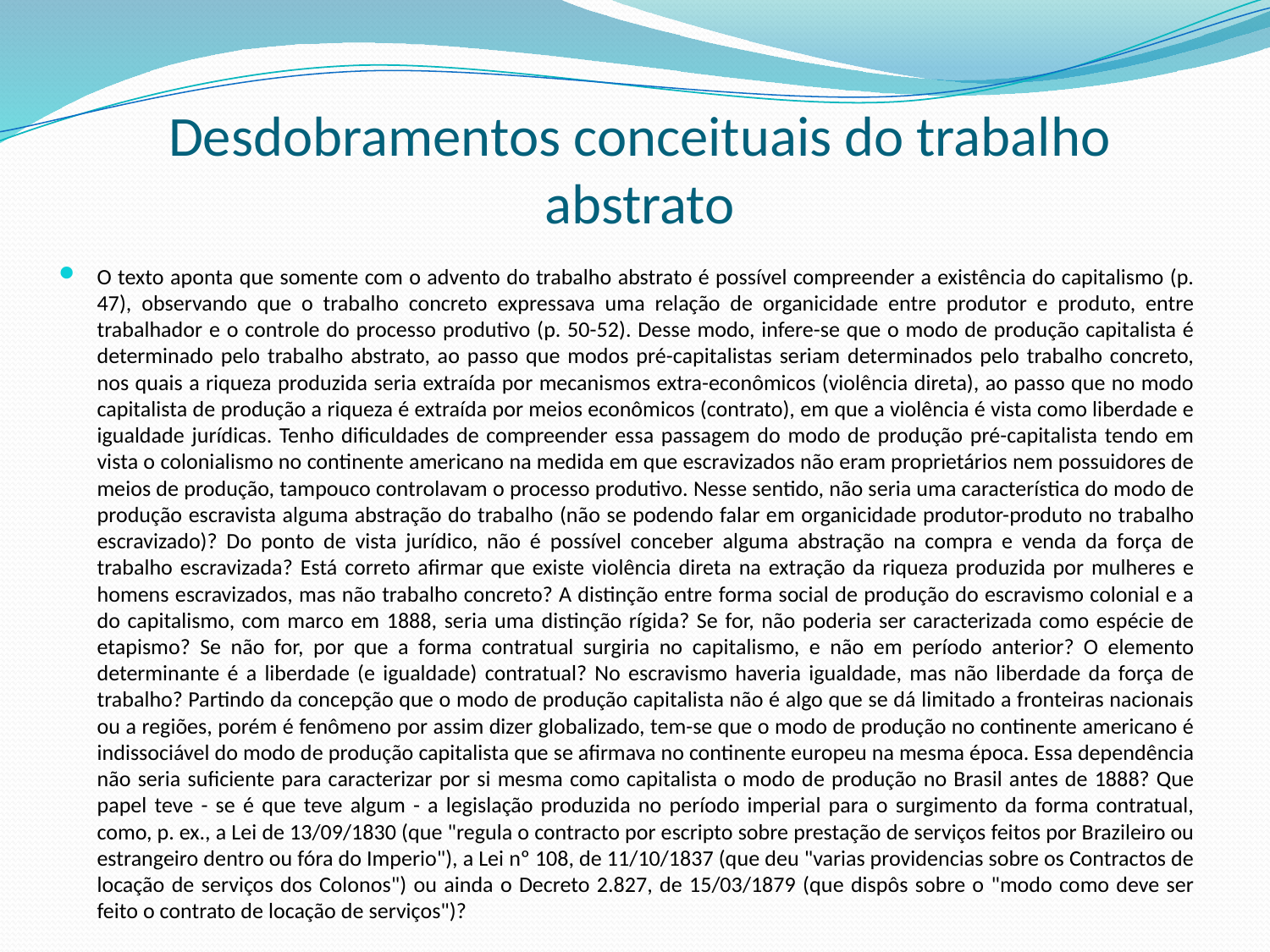

# Desdobramentos conceituais do trabalho abstrato
O texto aponta que somente com o advento do trabalho abstrato é possível compreender a existência do capitalismo (p. 47), observando que o trabalho concreto expressava uma relação de organicidade entre produtor e produto, entre trabalhador e o controle do processo produtivo (p. 50-52). Desse modo, infere-se que o modo de produção capitalista é determinado pelo trabalho abstrato, ao passo que modos pré-capitalistas seriam determinados pelo trabalho concreto, nos quais a riqueza produzida seria extraída por mecanismos extra-econômicos (violência direta), ao passo que no modo capitalista de produção a riqueza é extraída por meios econômicos (contrato), em que a violência é vista como liberdade e igualdade jurídicas. Tenho dificuldades de compreender essa passagem do modo de produção pré-capitalista tendo em vista o colonialismo no continente americano na medida em que escravizados não eram proprietários nem possuidores de meios de produção, tampouco controlavam o processo produtivo. Nesse sentido, não seria uma característica do modo de produção escravista alguma abstração do trabalho (não se podendo falar em organicidade produtor-produto no trabalho escravizado)? Do ponto de vista jurídico, não é possível conceber alguma abstração na compra e venda da força de trabalho escravizada? Está correto afirmar que existe violência direta na extração da riqueza produzida por mulheres e homens escravizados, mas não trabalho concreto? A distinção entre forma social de produção do escravismo colonial e a do capitalismo, com marco em 1888, seria uma distinção rígida? Se for, não poderia ser caracterizada como espécie de etapismo? Se não for, por que a forma contratual surgiria no capitalismo, e não em período anterior? O elemento determinante é a liberdade (e igualdade) contratual? No escravismo haveria igualdade, mas não liberdade da força de trabalho? Partindo da concepção que o modo de produção capitalista não é algo que se dá limitado a fronteiras nacionais ou a regiões, porém é fenômeno por assim dizer globalizado, tem-se que o modo de produção no continente americano é indissociável do modo de produção capitalista que se afirmava no continente europeu na mesma época. Essa dependência não seria suficiente para caracterizar por si mesma como capitalista o modo de produção no Brasil antes de 1888? Que papel teve - se é que teve algum - a legislação produzida no período imperial para o surgimento da forma contratual, como, p. ex., a Lei de 13/09/1830 (que "regula o contracto por escripto sobre prestação de serviços feitos por Brazileiro ou estrangeiro dentro ou fóra do Imperio"), a Lei nº 108, de 11/10/1837 (que deu "varias providencias sobre os Contractos de locação de serviços dos Colonos") ou ainda o Decreto 2.827, de 15/03/1879 (que dispôs sobre o "modo como deve ser feito o contrato de locação de serviços")?